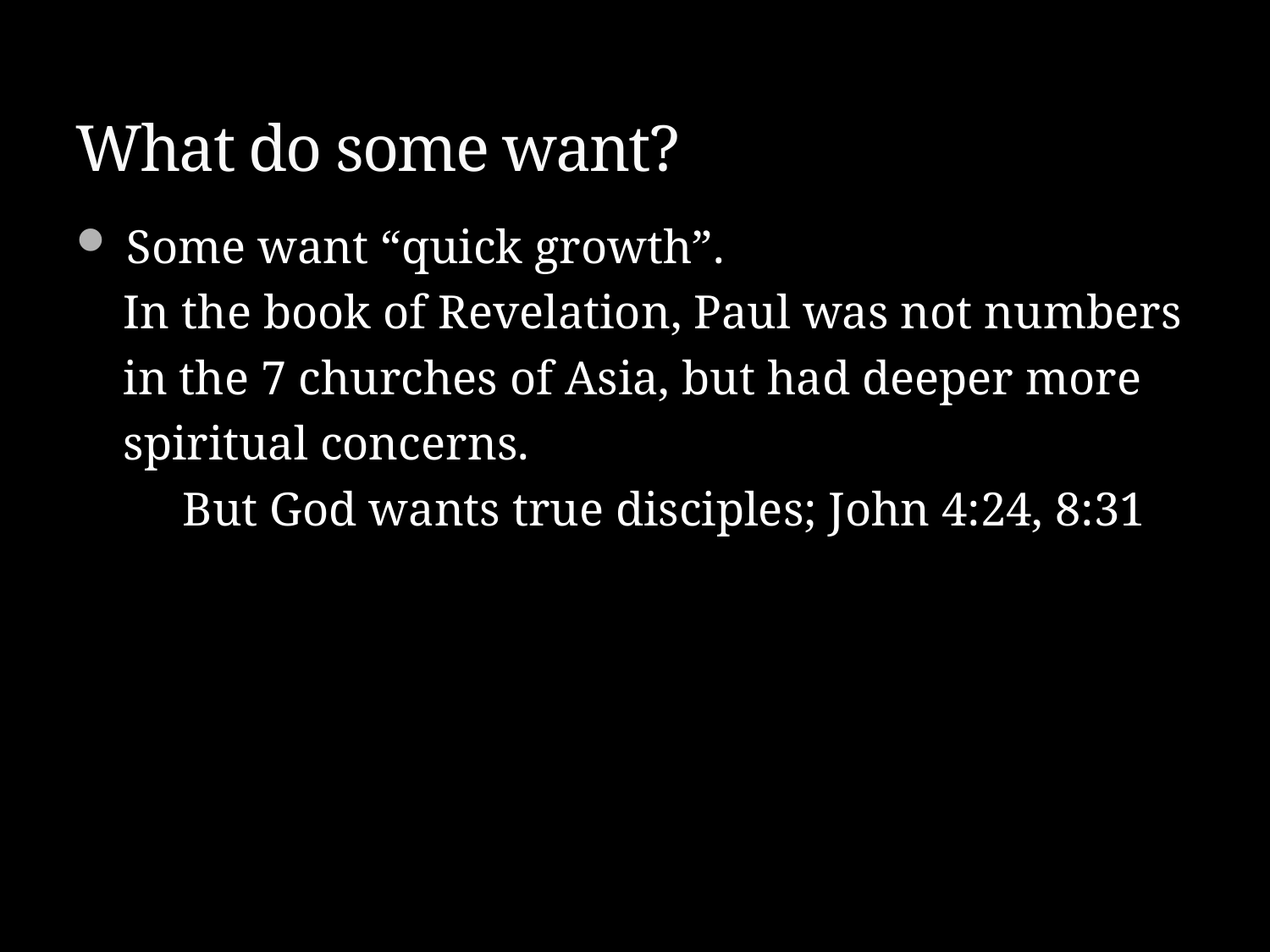

# What do some want?
 Some want “quick growth”.
    In the book of Revelation, Paul was not numbers
    in the 7 churches of Asia, but had deeper more
    spiritual concerns.
         But God wants true disciples; John 4:24, 8:31